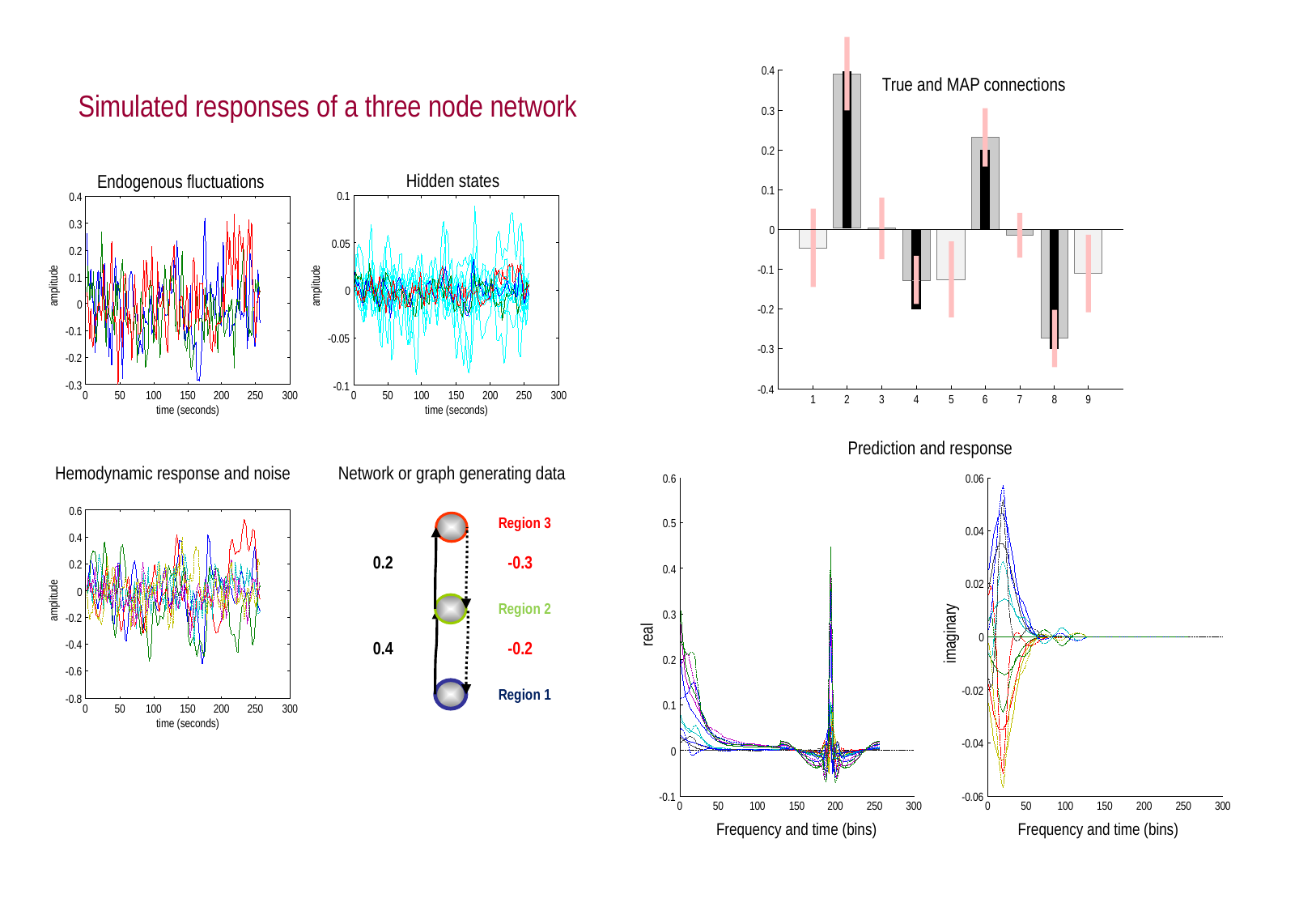

0.4

True and MAP connections

0.3

0.2

0.1

0

-0.1

-0.2

-0.3

-0.4

1
2
3
4
5
6
7
8
9
Simulated responses of a three node network
Hidden states
Endogenous fluctuations
0.1
0.4

0.3

0.05

0.2

0.1

amplitude
amplitude
0

0

-0.1

-0.05

-0.2

-0.3
-0.1

0
50
100
150
200
250
300
0
50
100
150
200
250
300
time (seconds)
time (seconds)
Hemodynamic response and noise
Network or graph generating data
0.6

0.4

0.2

0

amplitude
-0.2

-0.4

-0.6

-0.8

0
50
100
150
200
250
300
time (seconds)

Region 3
0.2
-0.3
Region 2
0.4
-0.2
Region 1
Prediction and response
0.6
0.06

0.5

0.04

0.4

0.02

0.3

imaginary

real
0

0.2

-0.02

0.1

-0.04

0

-0.1
-0.06

0
50
100
150
200
250
300
0
50
100
150
200
250
300
Frequency and time (bins)
Frequency and time (bins)